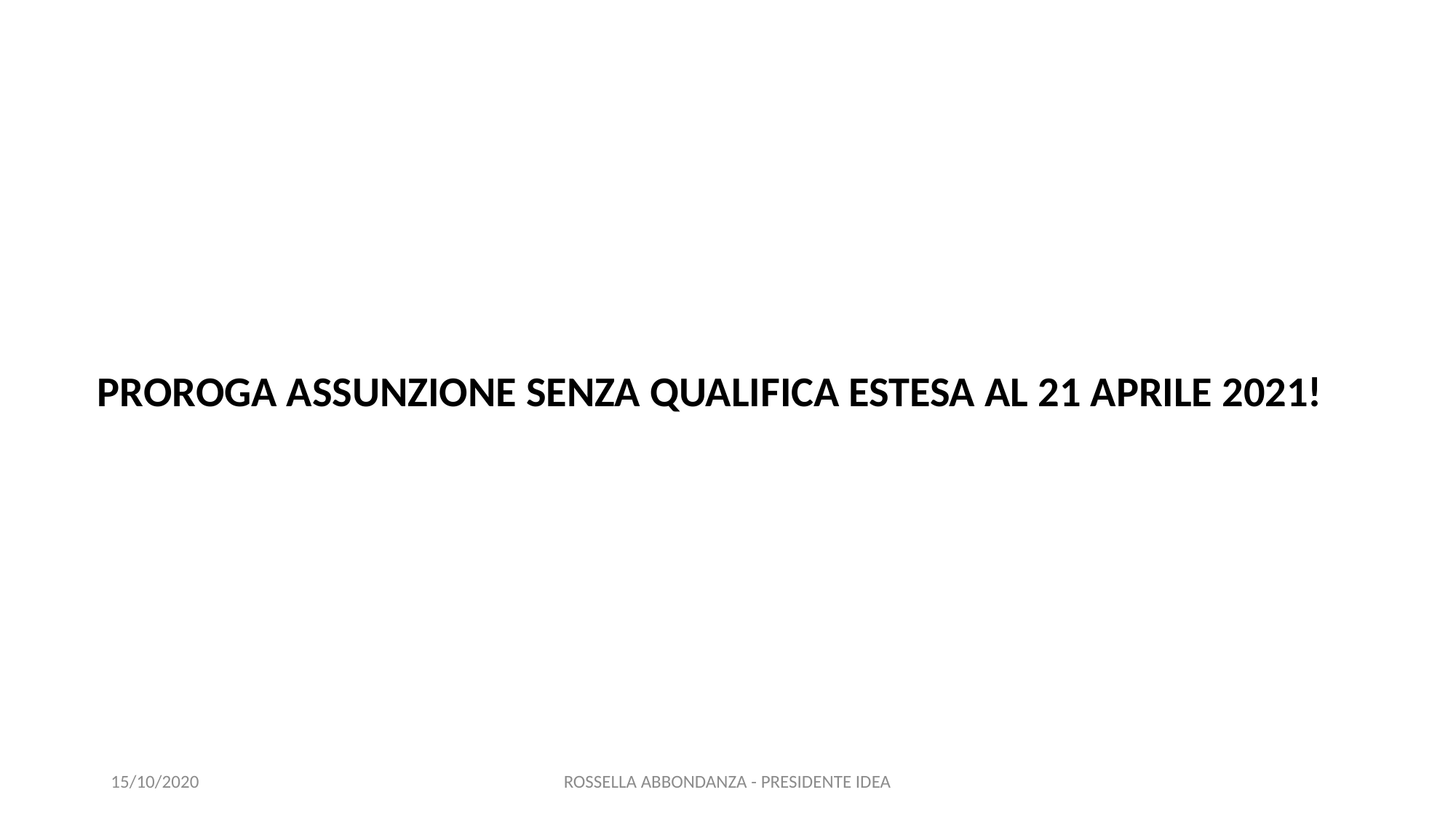

PROROGA ASSUNZIONE SENZA QUALIFICA ESTESA AL 21 APRILE 2021!
15/10/2020
ROSSELLA ABBONDANZA - PRESIDENTE IDEA